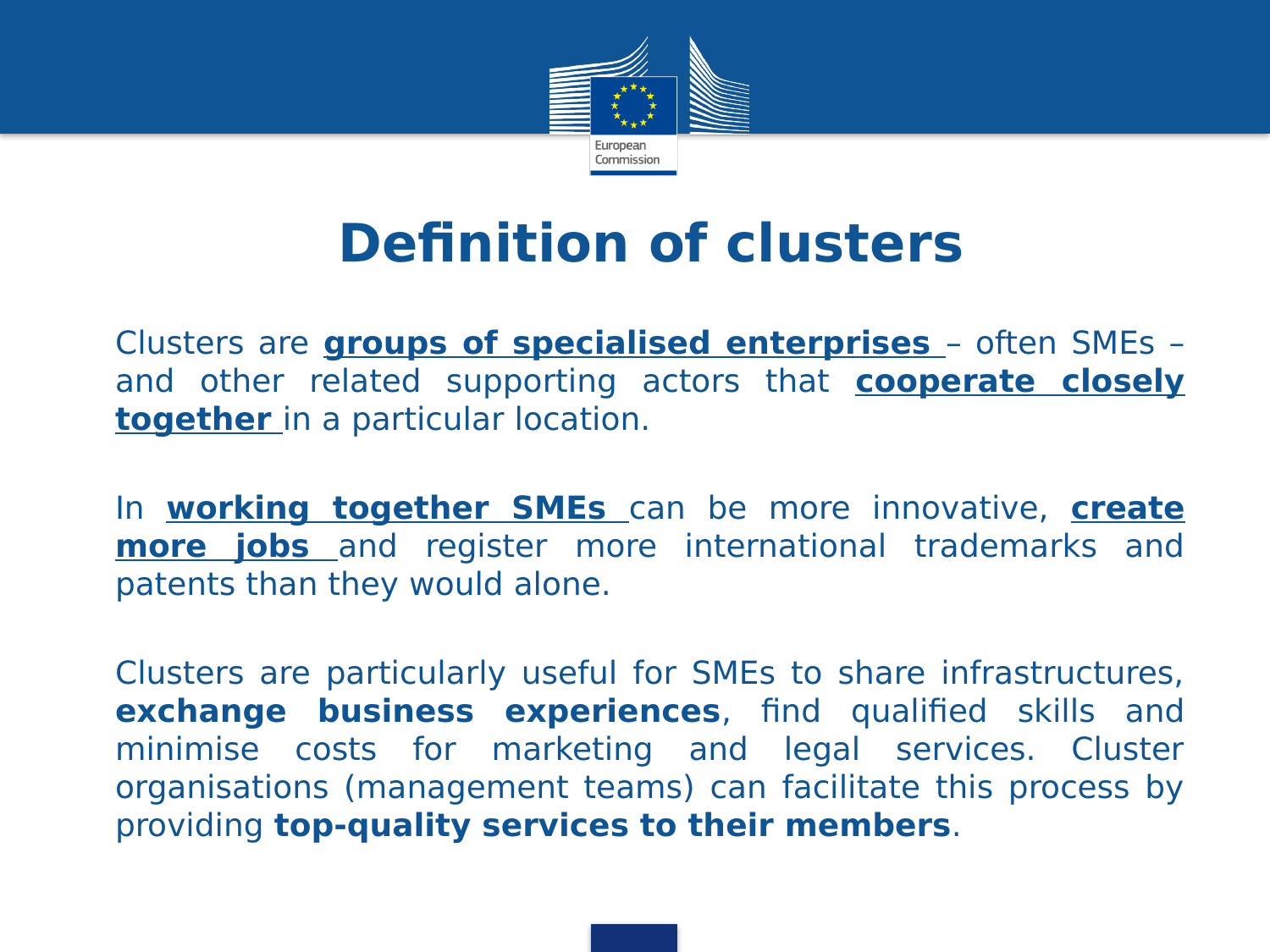

# Definition of clusters
Clusters are groups of specialised enterprises – often SMEs – and other related supporting actors that cooperate closely together in a particular location.

In working together SMEs can be more innovative, create more jobs and register more international trademarks and patents than they would alone.

Clusters are particularly useful for SMEs to share infrastructures, exchange business experiences, find qualified skills and minimise costs for marketing and legal services. Cluster organisations (management teams) can facilitate this process by providing top-quality services to their members.